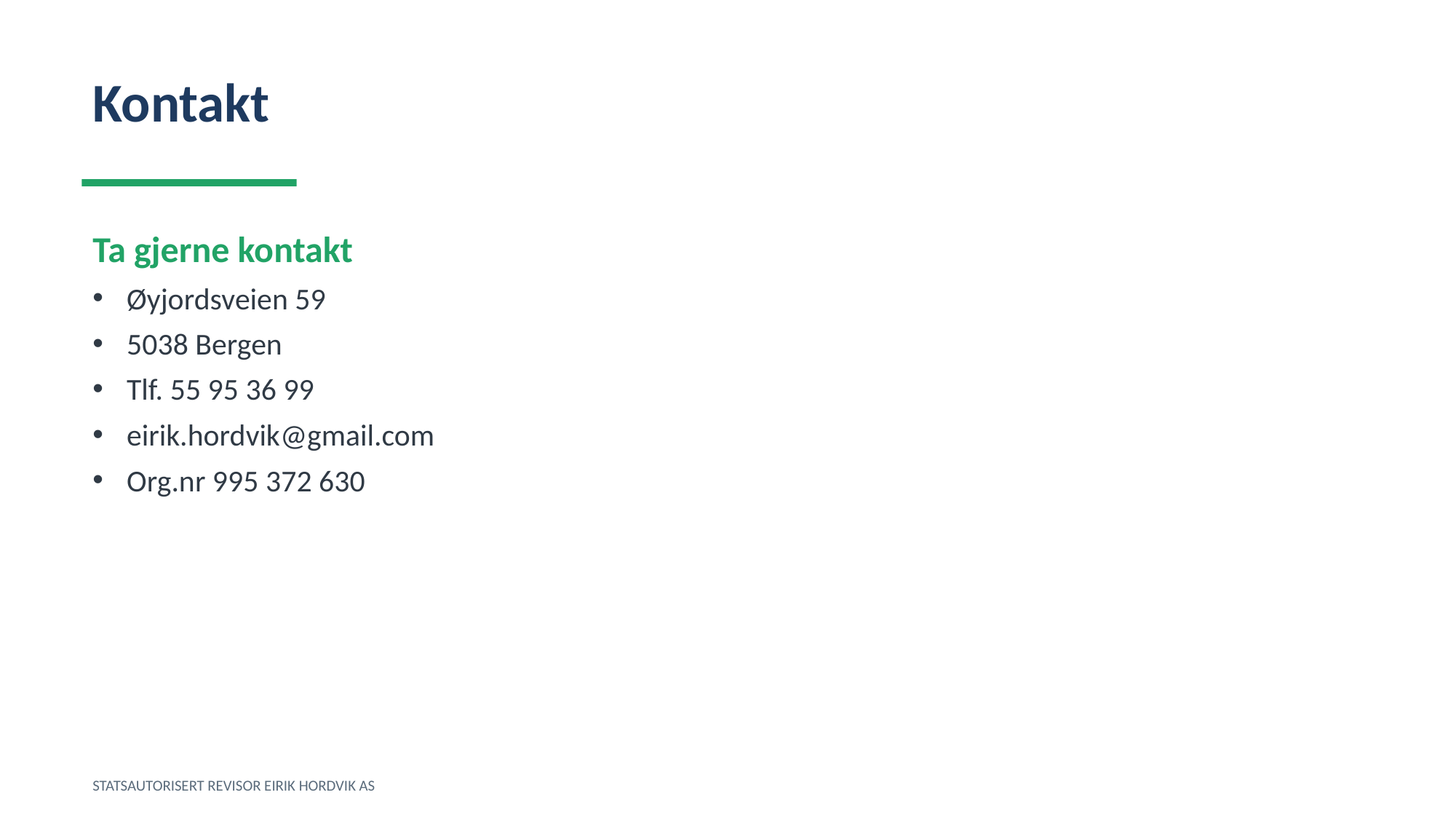

Kontakt

Ta gjerne kontakt
Øyjordsveien 59
5038 Bergen
Tlf. 55 95 36 99
eirik.hordvik@gmail.com
Org.nr 995 372 630
STATSAUTORISERT REVISOR EIRIK HORDVIK AS